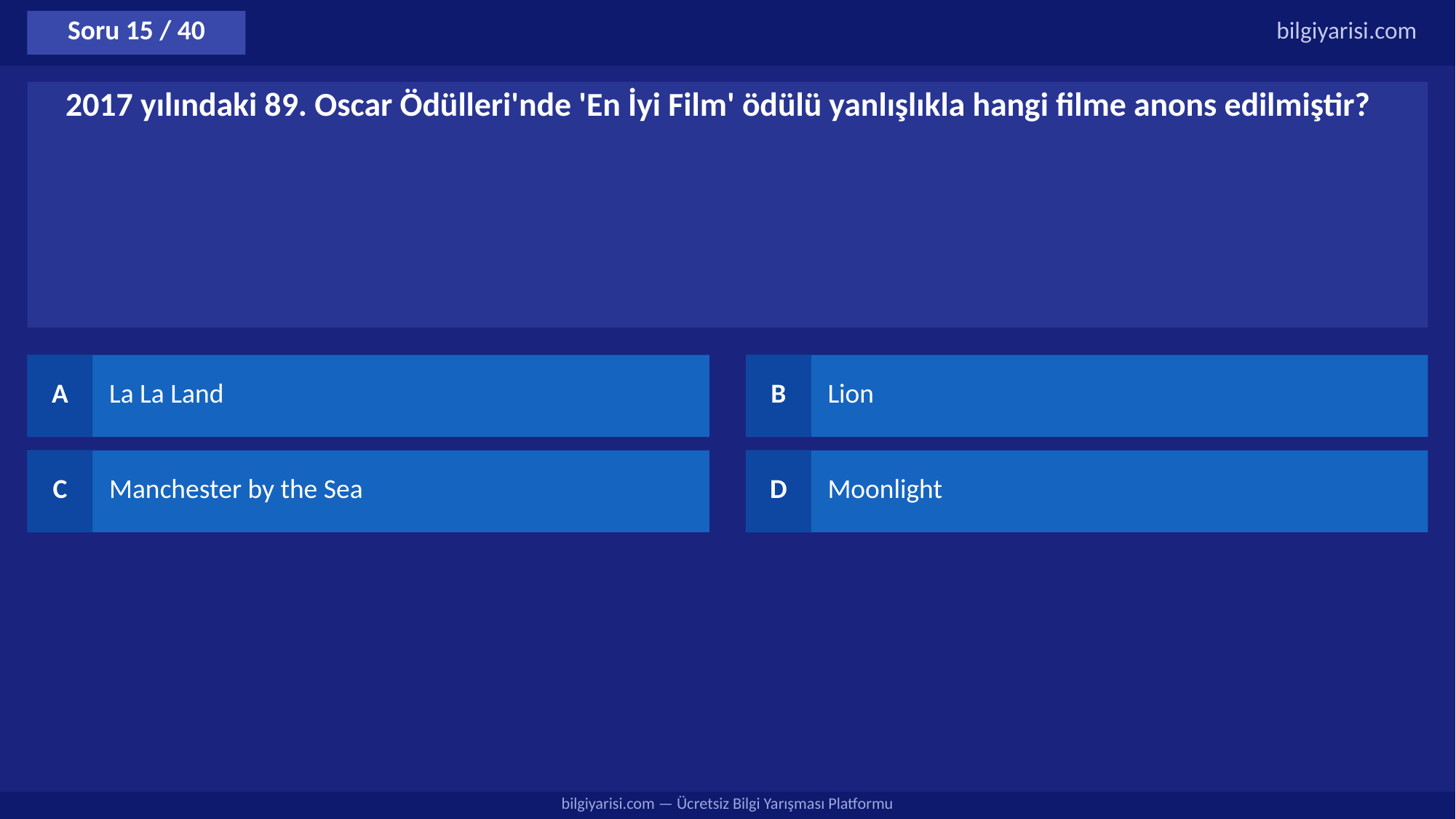

Soru 15 / 40
bilgiyarisi.com

2017 yılındaki 89. Oscar Ödülleri'nde 'En İyi Film' ödülü yanlışlıkla hangi filme anons edilmiştir?

A
La La Land

B
Lion

C
Manchester by the Sea

D
Moonlight
bilgiyarisi.com — Ücretsiz Bilgi Yarışması Platformu